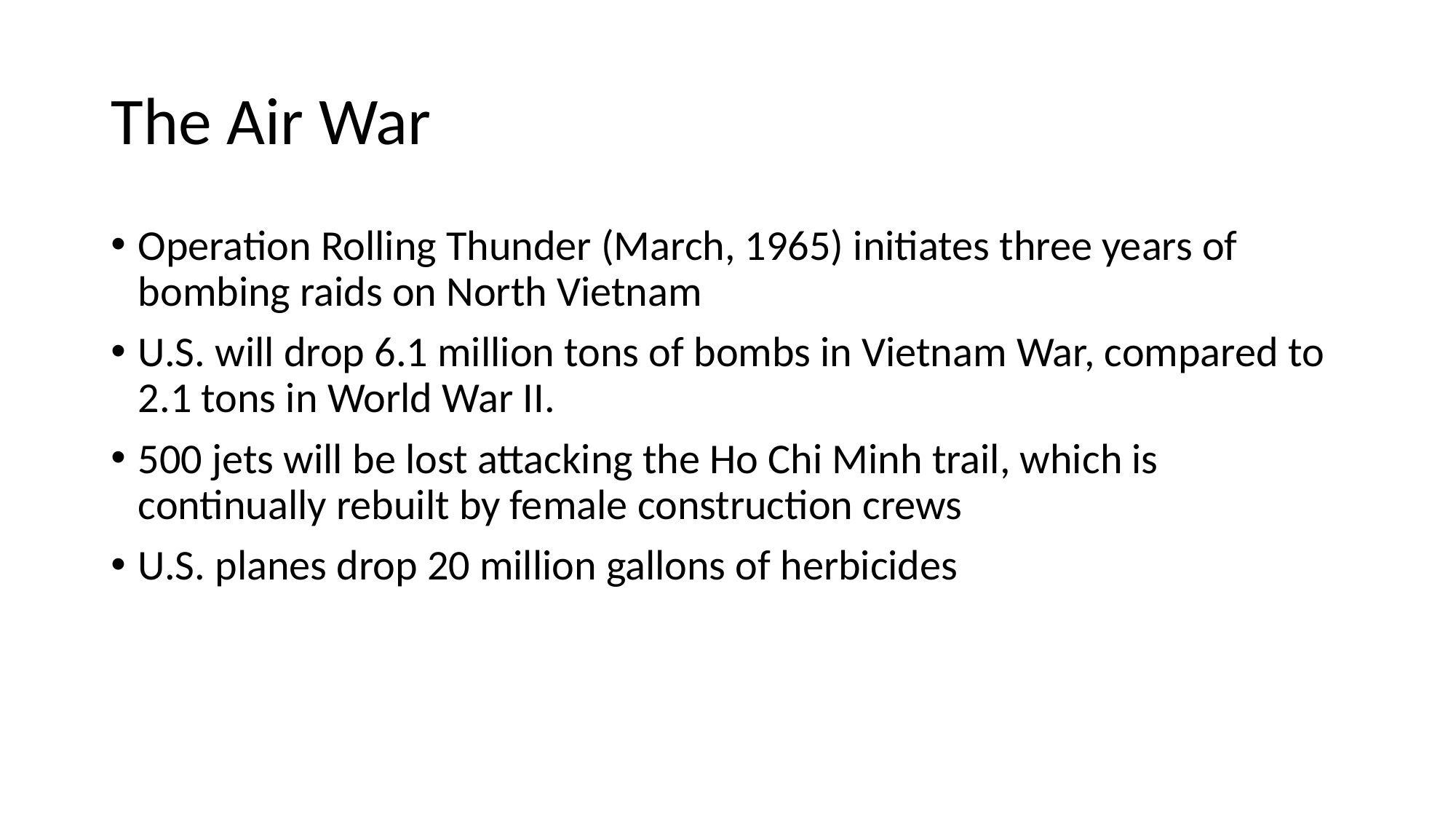

# The Air War
Operation Rolling Thunder (March, 1965) initiates three years of bombing raids on North Vietnam
U.S. will drop 6.1 million tons of bombs in Vietnam War, compared to 2.1 tons in World War II.
500 jets will be lost attacking the Ho Chi Minh trail, which is continually rebuilt by female construction crews
U.S. planes drop 20 million gallons of herbicides